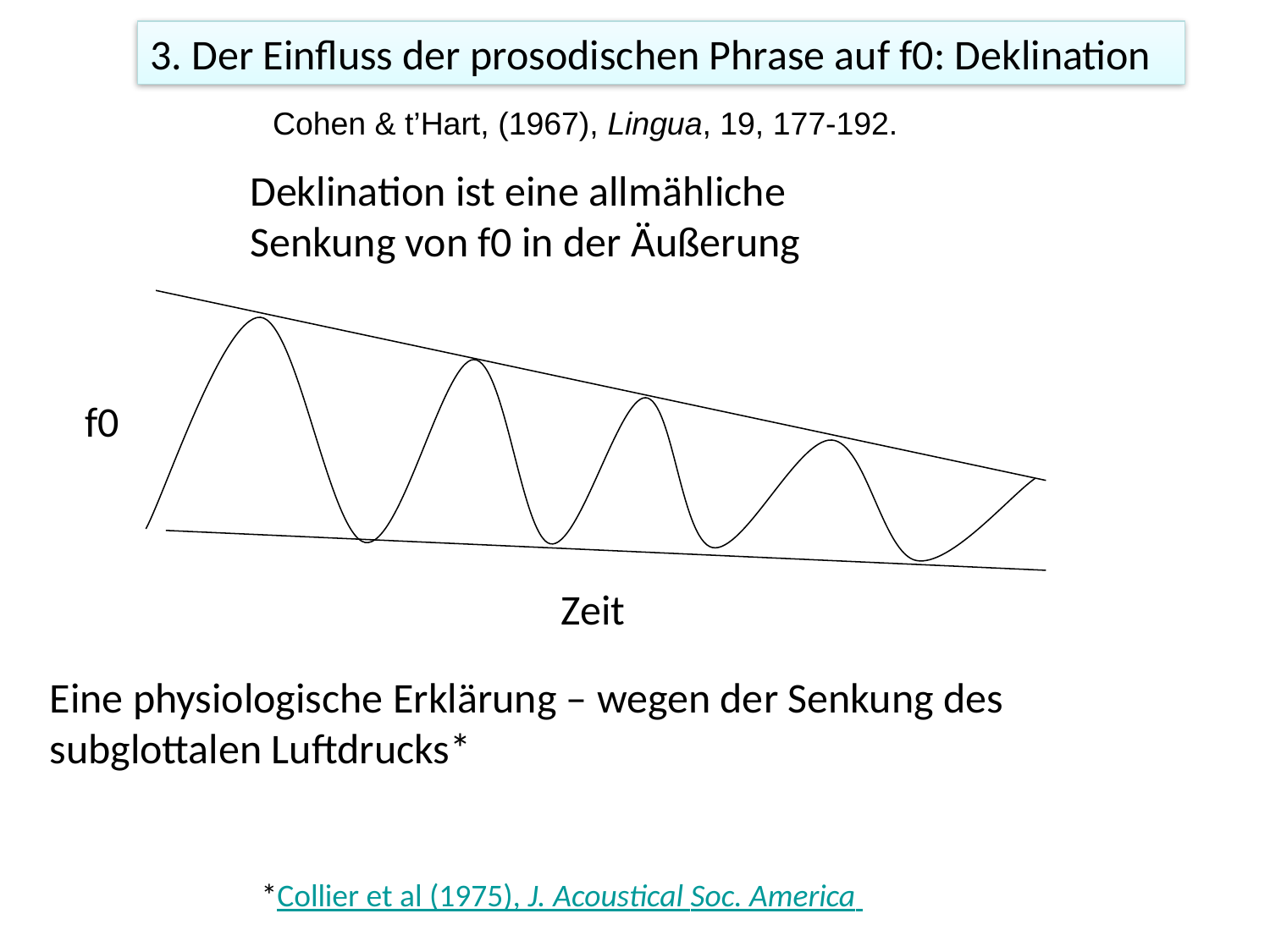

3. Der Einfluss der prosodischen Phrase auf f0: Deklination
Cohen & t’Hart, (1967), Lingua, 19, 177-192.
Deklination ist eine allmähliche Senkung von f0 in der Äußerung

f0

Zeit
Eine physiologische Erklärung – wegen der Senkung des subglottalen Luftdrucks*
*Collier et al (1975), J. Acoustical Soc. America